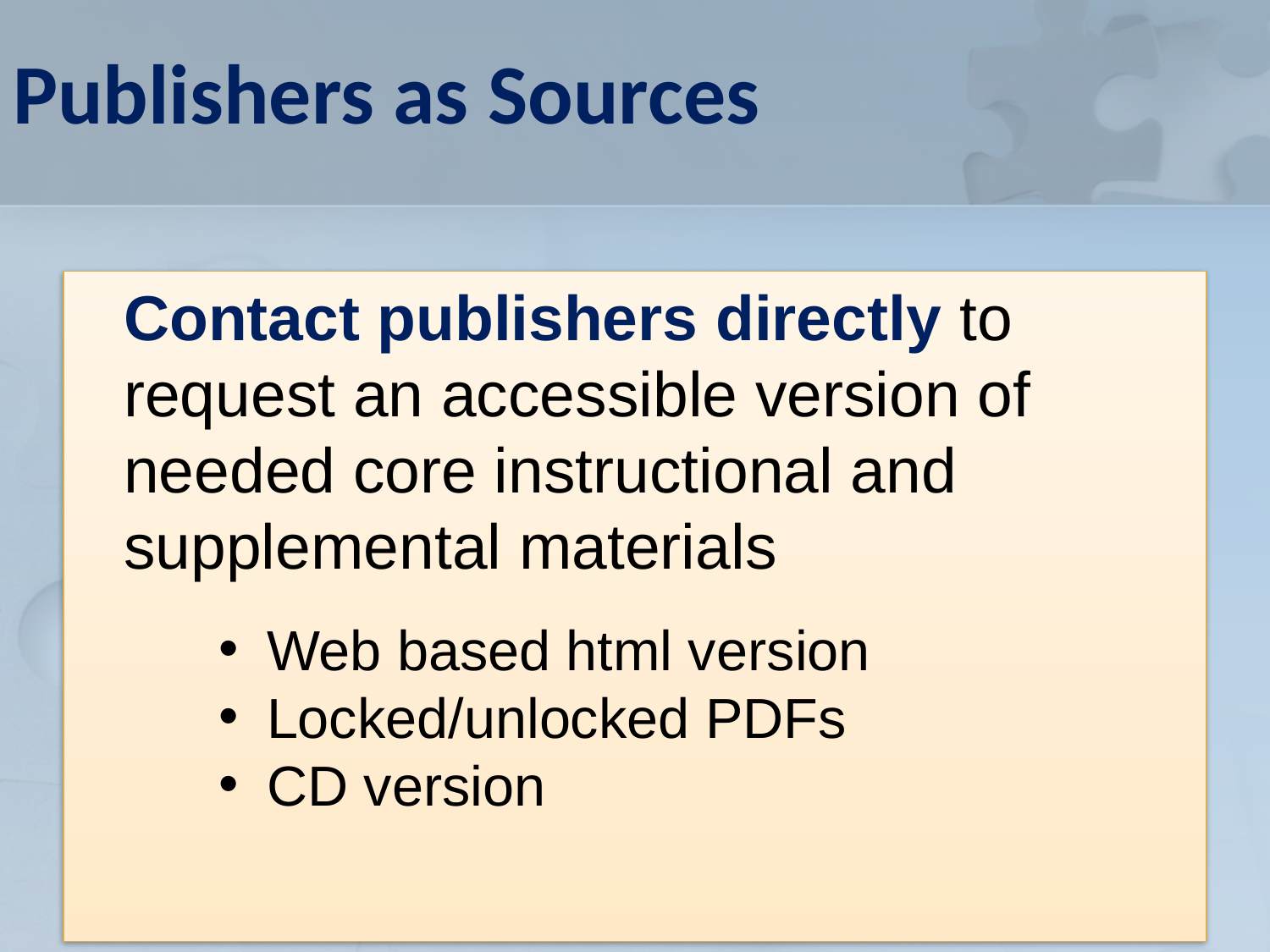

Publishers as Sources
	Contact publishers directly to request an accessible version of needed core instructional and supplemental materials
Web based html version
Locked/unlocked PDFs
CD version